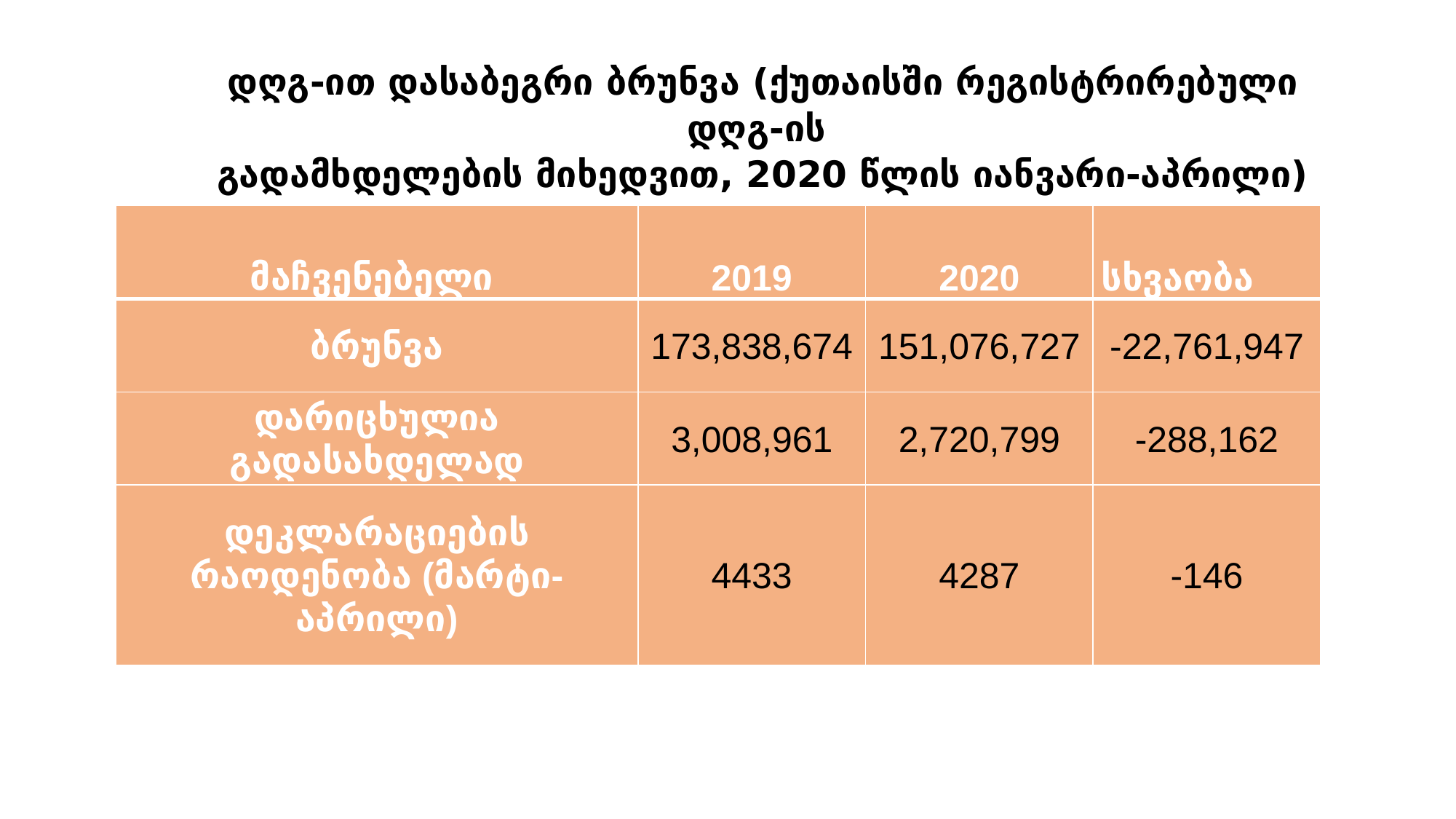

დღგ-ით დასაბეგრი ბრუნვა (ქუთაისში რეგისტრირებული დღგ-ის
გადამხდელების მიხედვით, 2020 წლის იანვარი-აპრილი)
| მაჩვენებელი | 2019 | 2020 | სხვაობა |
| --- | --- | --- | --- |
| ბრუნვა | 173,838,674 | 151,076,727 | -22,761,947 |
| დარიცხულია გადასახდელად | 3,008,961 | 2,720,799 | -288,162 |
| დეკლარაციების რაოდენობა (მარტი-აპრილი) | 4433 | 4287 | -146 |